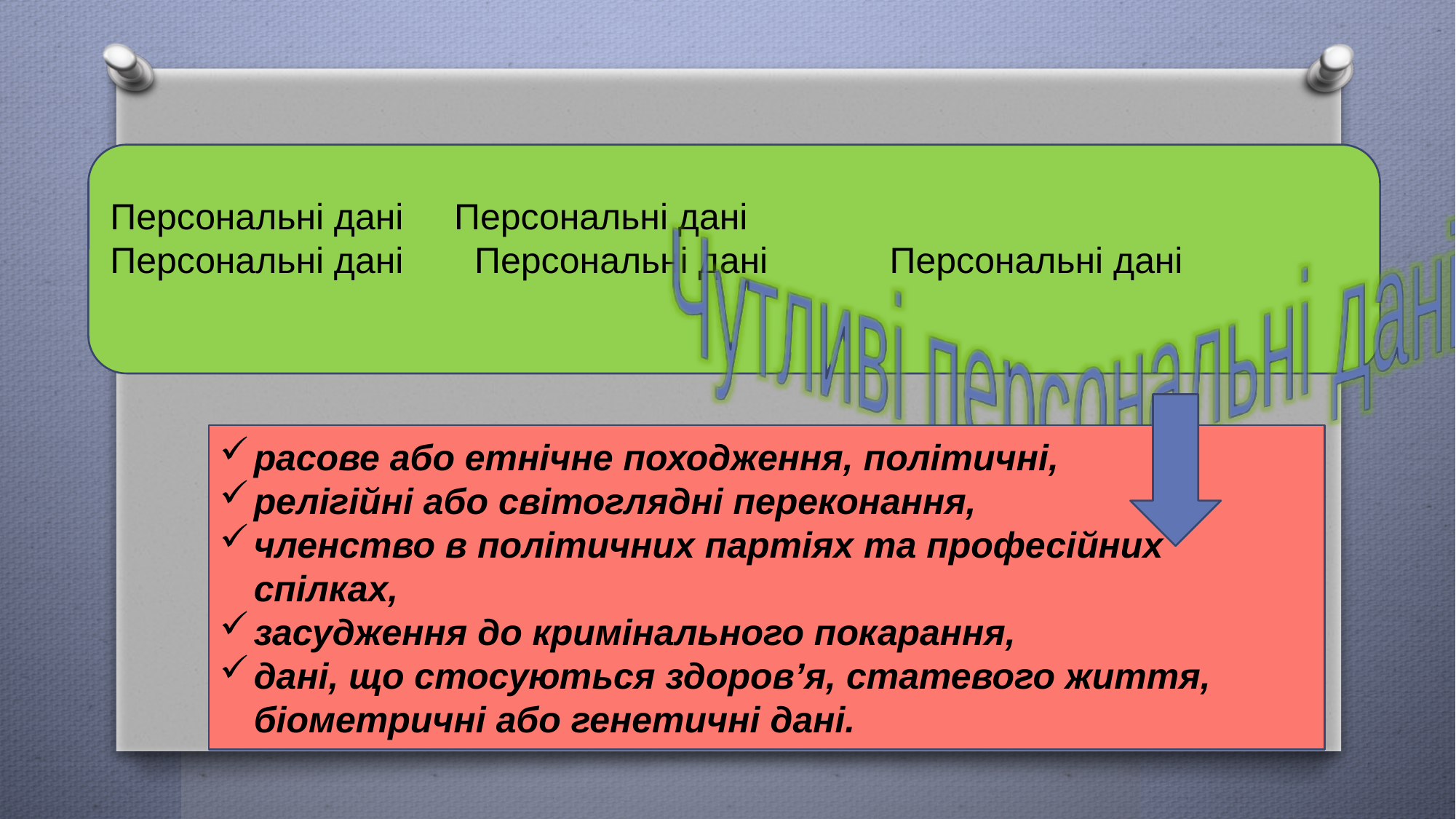

Чутливі персональні дані

Персональні дані     Персональні дані
Персональні дані       Персональні дані            Персональні дані

расове або етнічне походження, політичні,
релігійні або світоглядні переконання,
членство в політичних партіях та професійних спілках,
засудження до кримінального покарання,
дані, що стосуються здоров’я, статевого життя, біометричні або генетичні дані.